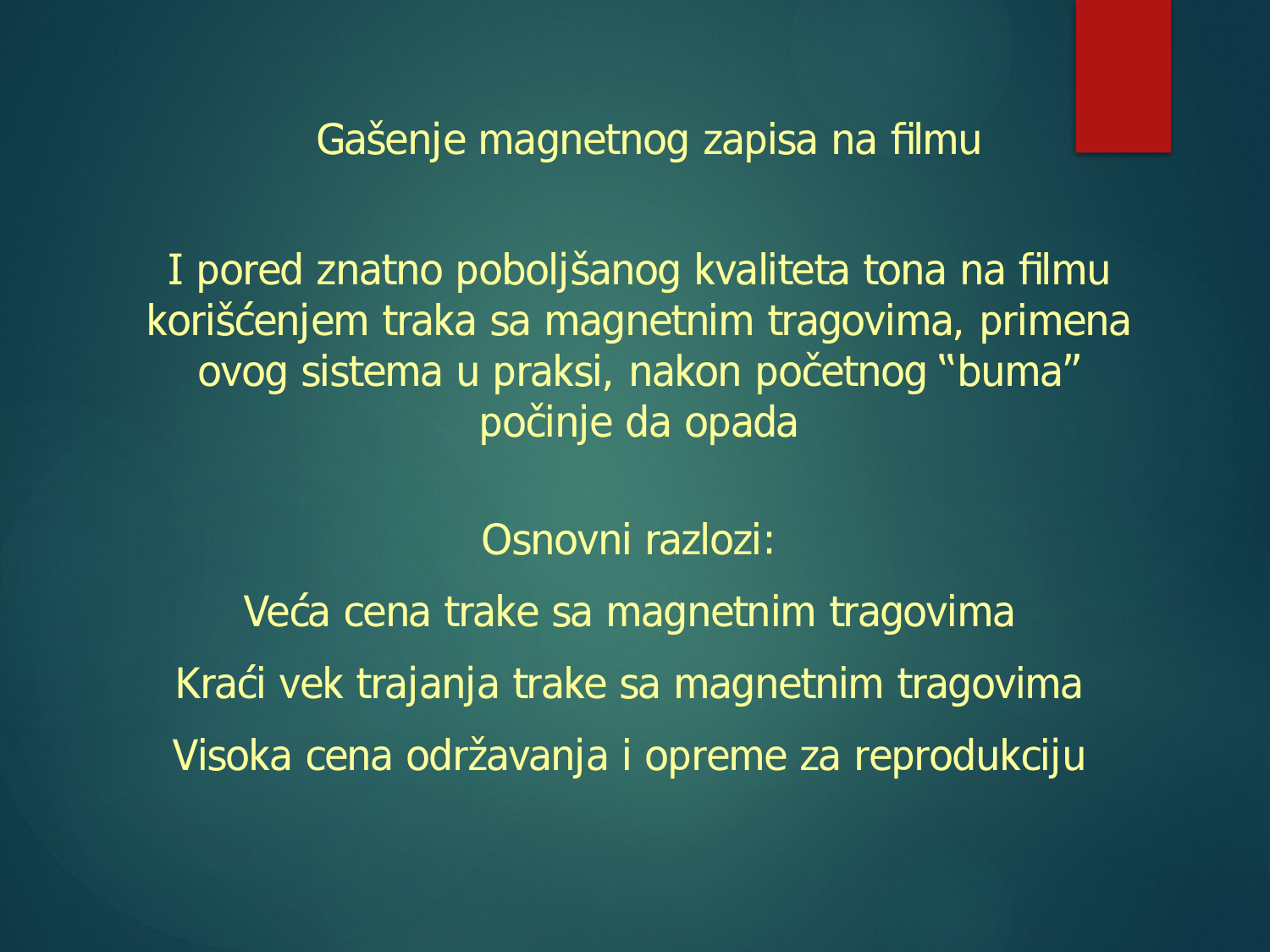

Gašenje magnetnog zapisa na filmu
I pored znatno poboljšanog kvaliteta tona na filmu korišćenjem traka sa magnetnim tragovima, primena ovog sistema u praksi, nakon početnog “buma” počinje da opada
Osnovni razlozi:
Veća cena trake sa magnetnim tragovima
Kraći vek trajanja trake sa magnetnim tragovima
Visoka cena održavanja i opreme za reprodukciju